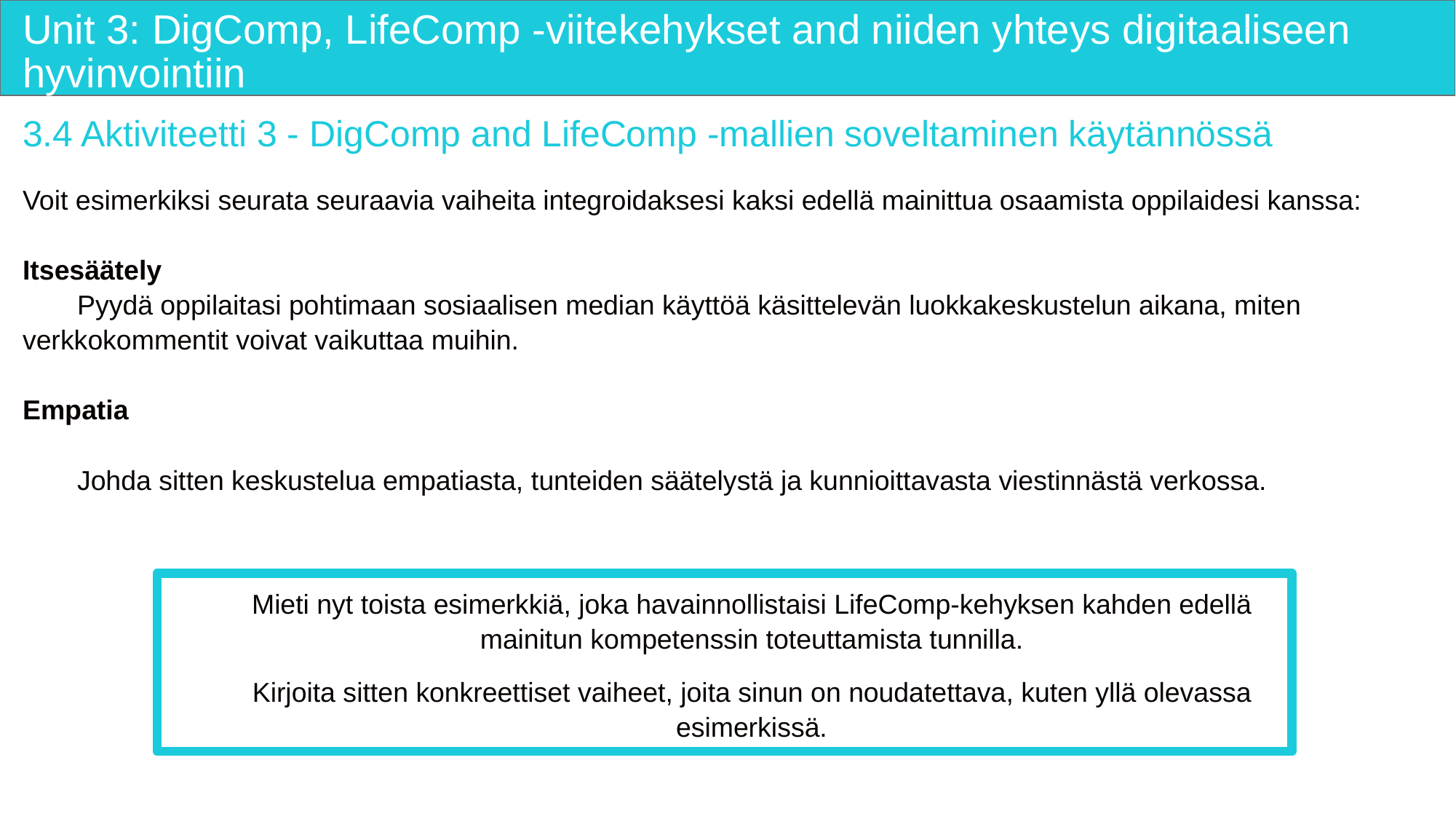

# Unit 3: DigComp, LifeComp -viitekehykset and niiden yhteys digitaaliseen hyvinvointiin
3.4 Aktiviteetti 3 - DigComp and LifeComp -mallien soveltaminen käytännössä
Voit esimerkiksi seurata seuraavia vaiheita integroidaksesi kaksi edellä mainittua osaamista oppilaidesi kanssa:

Itsesäätely
Pyydä oppilaitasi pohtimaan sosiaalisen median käyttöä käsittelevän luokkakeskustelun aikana, miten verkkokommentit voivat vaikuttaa muihin.

Empatia

Johda sitten keskustelua empatiasta, tunteiden säätelystä ja kunnioittavasta viestinnästä verkossa.

Mieti nyt toista esimerkkiä, joka havainnollistaisi LifeComp-kehyksen kahden edellä mainitun kompetenssin toteuttamista tunnilla.
Kirjoita sitten konkreettiset vaiheet, joita sinun on noudatettava, kuten yllä olevassa esimerkissä.